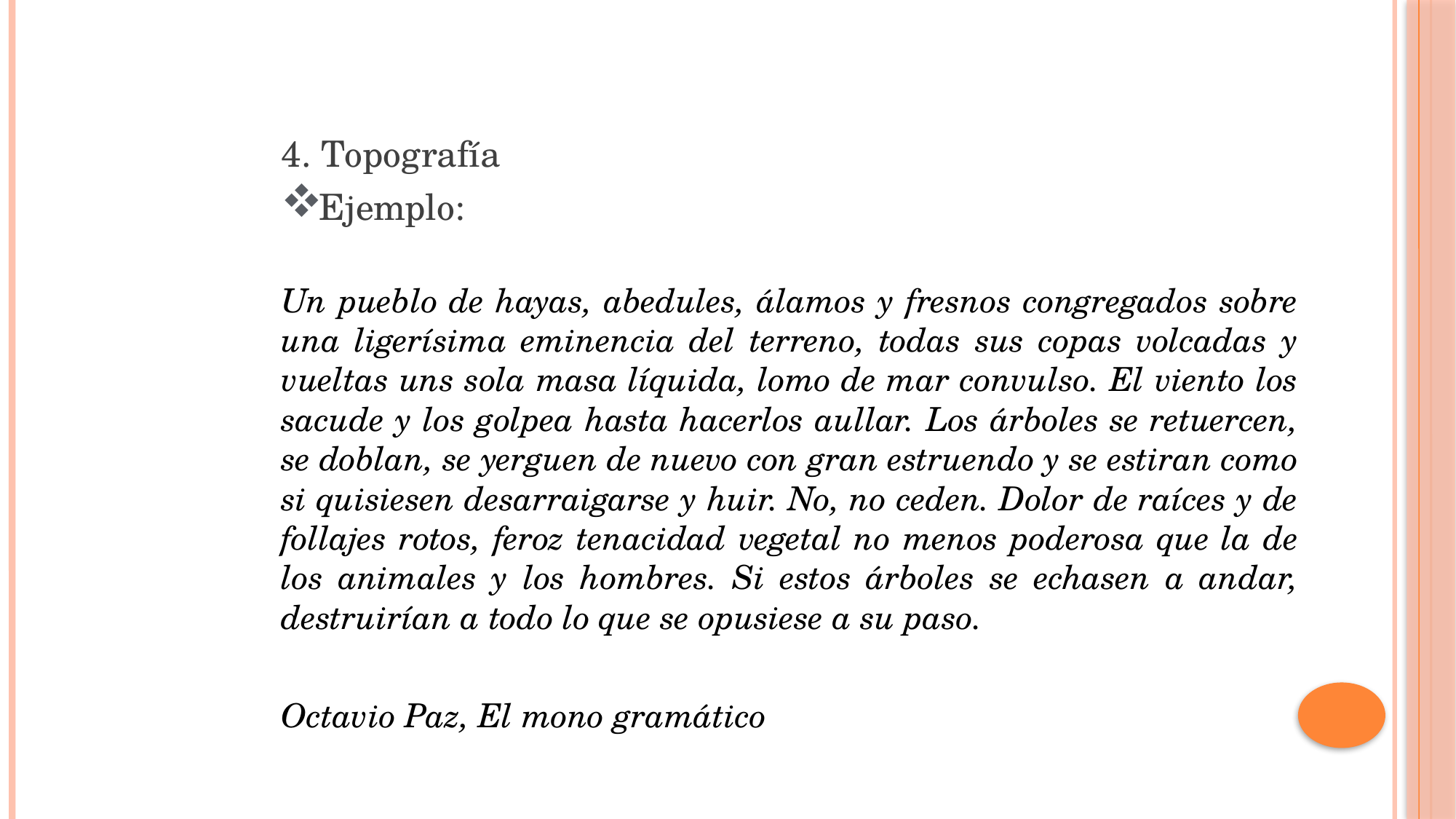

4. Topografía
 Ejemplo:

Un pueblo de hayas, abedules, álamos y fresnos congregados sobre una ligerísima eminencia del terreno, todas sus copas volcadas y vueltas uns sola masa líquida, lomo de mar convulso. El viento los sacude y los golpea hasta hacerlos aullar. Los árboles se retuercen, se doblan, se yerguen de nuevo con gran estruendo y se estiran como si quisiesen desarraigarse y huir. No, no ceden. Dolor de raíces y de follajes rotos, feroz tenacidad vegetal no menos poderosa que la de los animales y los hombres. Si estos árboles se echasen a andar, destruirían a todo lo que se opusiese a su paso.

				Octavio Paz, El mono gramático